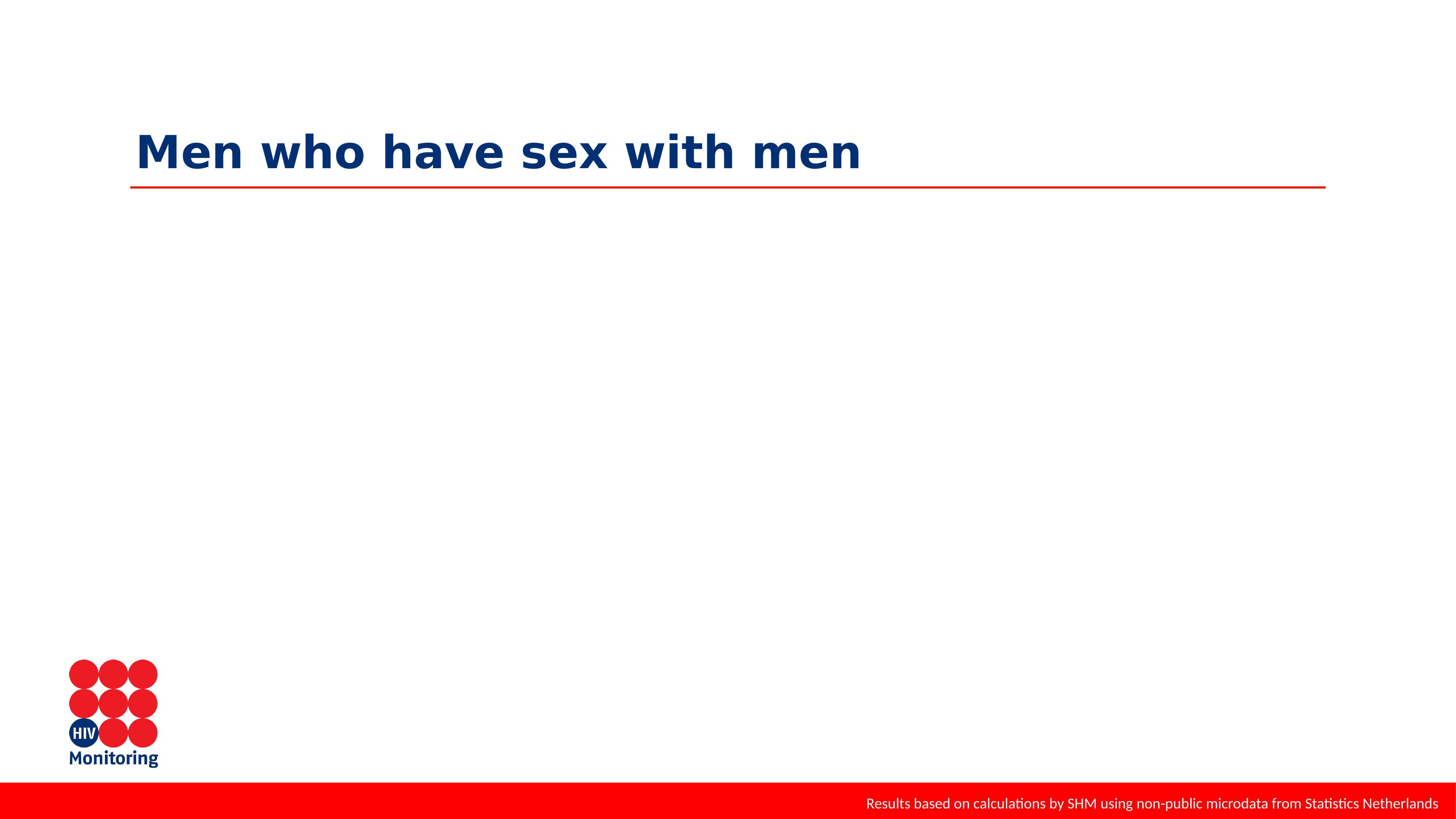

# Men who have sex with men
Results based on calculations by SHM using non-public microdata from Statistics Netherlands